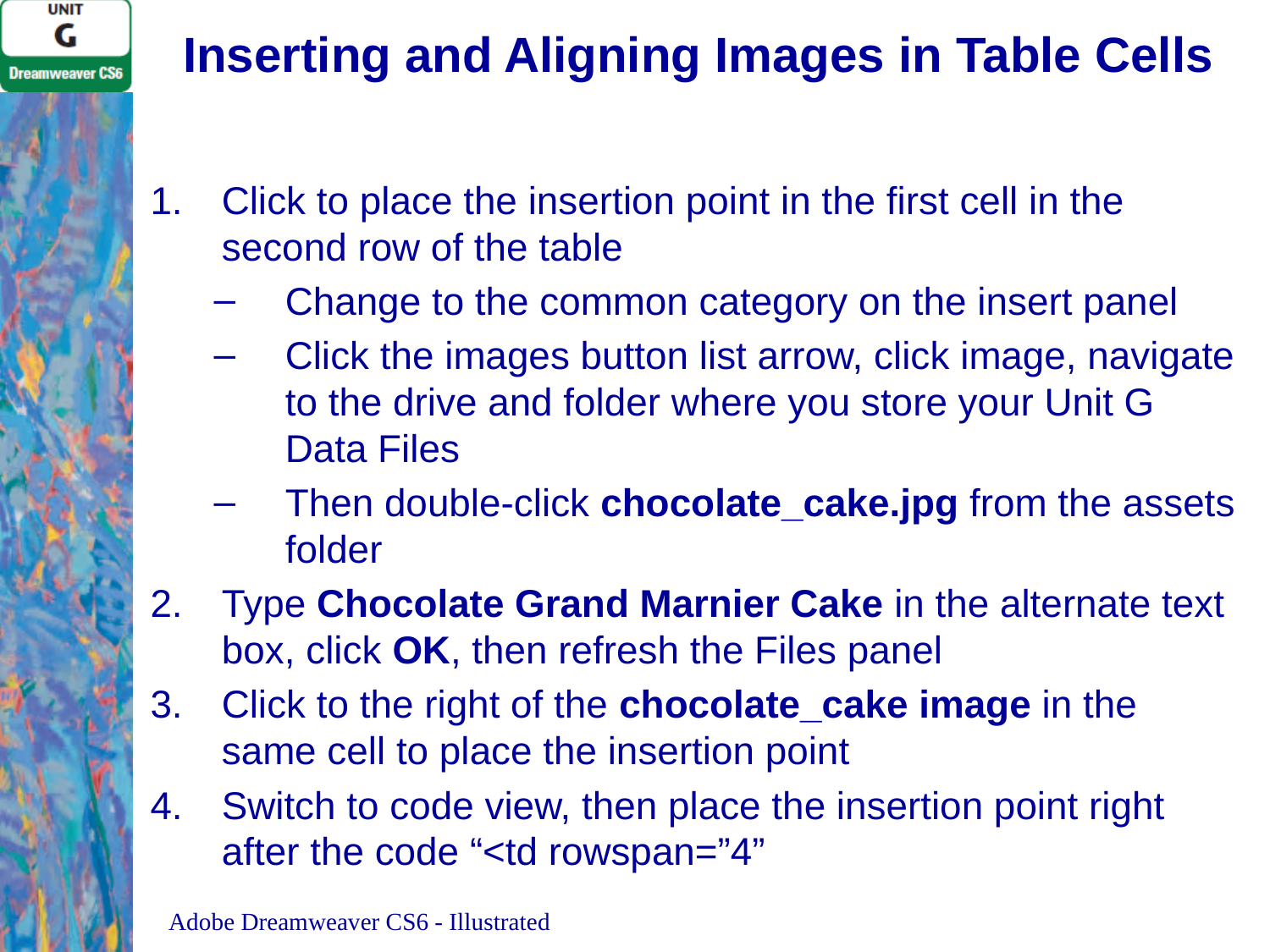

# Inserting and Aligning Images in Table Cells
Click to place the insertion point in the first cell in the second row of the table
Change to the common category on the insert panel
Click the images button list arrow, click image, navigate to the drive and folder where you store your Unit G Data Files
Then double-click chocolate_cake.jpg from the assets folder
Type Chocolate Grand Marnier Cake in the alternate text box, click OK, then refresh the Files panel
Click to the right of the chocolate_cake image in the same cell to place the insertion point
Switch to code view, then place the insertion point right after the code “<td rowspan=”4”
Adobe Dreamweaver CS6 - Illustrated